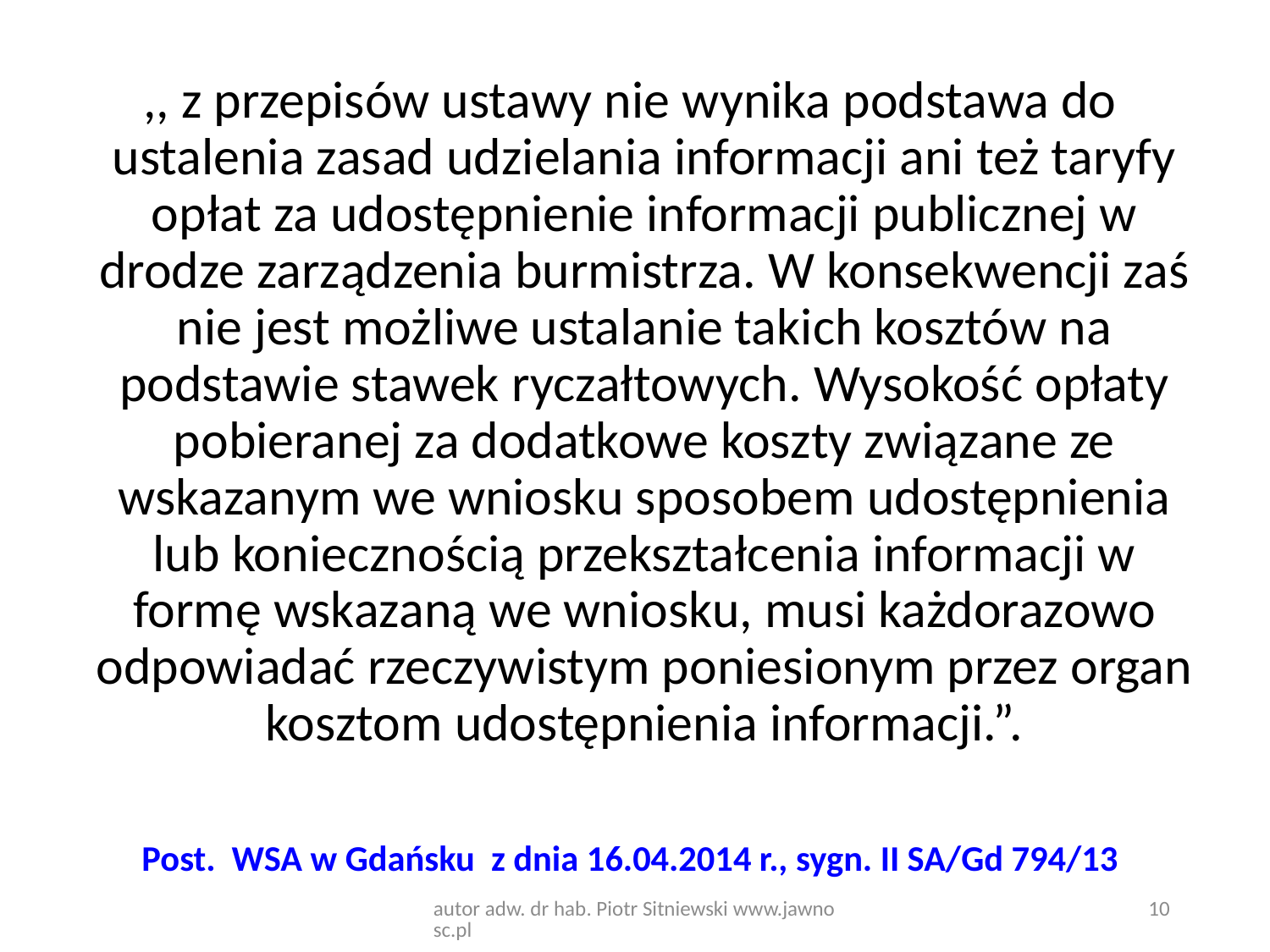

,, z przepisów ustawy nie wynika podstawa do ustalenia zasad udzielania informacji ani też taryfy opłat za udostępnienie informacji publicznej w drodze zarządzenia burmistrza. W konsekwencji zaś nie jest możliwe ustalanie takich kosztów na podstawie stawek ryczałtowych. Wysokość opłaty pobieranej za dodatkowe koszty związane ze wskazanym we wniosku sposobem udostępnienia lub koniecznością przekształcenia informacji w formę wskazaną we wniosku, musi każdorazowo odpowiadać rzeczywistym poniesionym przez organ kosztom udostępnienia informacji.”.

Post.  WSA w Gdańsku  z dnia 16.04.2014 r., sygn. II SA/Gd 794/13
autor adw. dr hab. Piotr Sitniewski www.jawnosc.pl
10